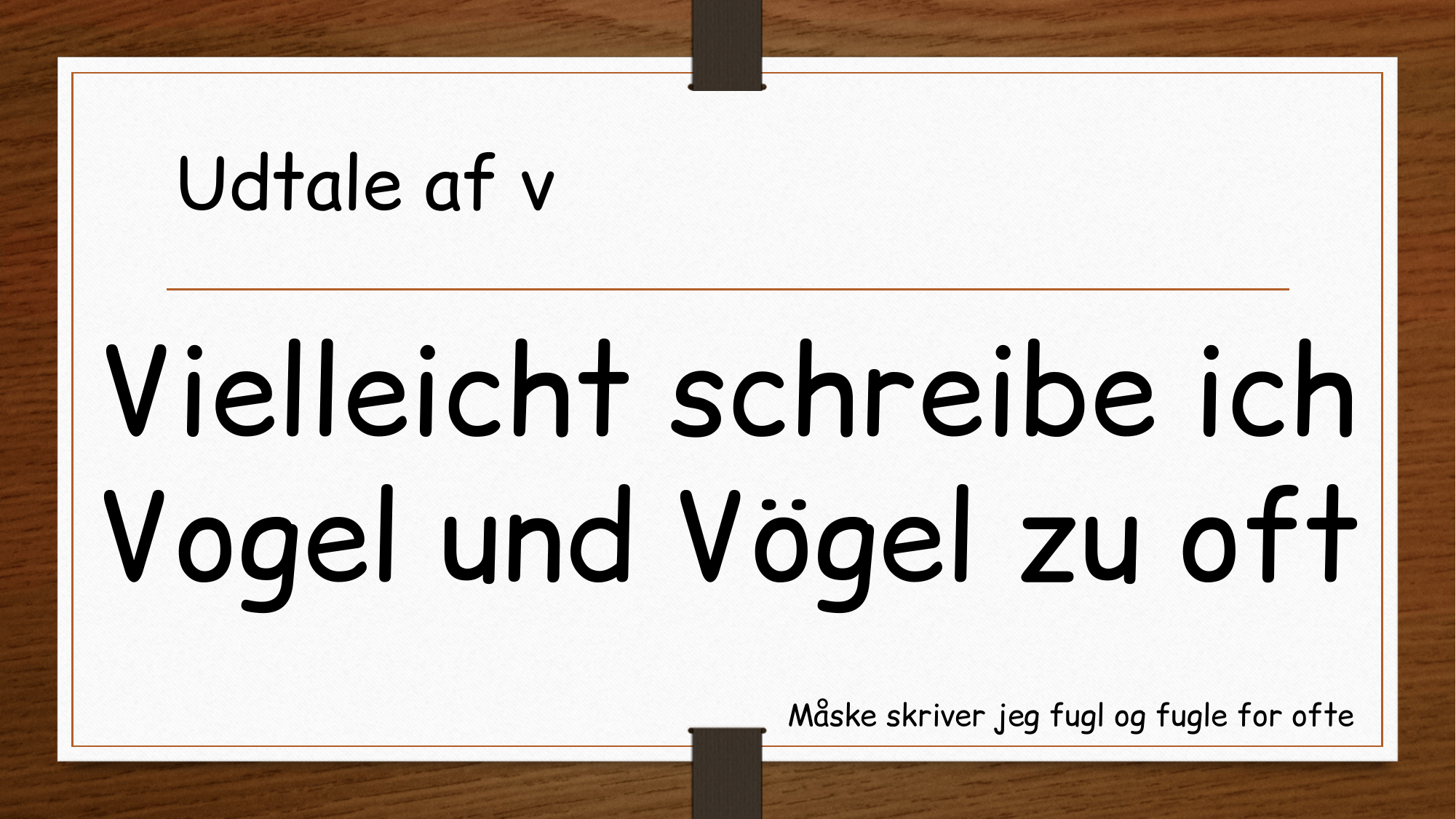

Udtale af v
Vielleicht schreibe ich Vogel und Vögel zu oft
Måske skriver jeg fugl og fugle for ofte